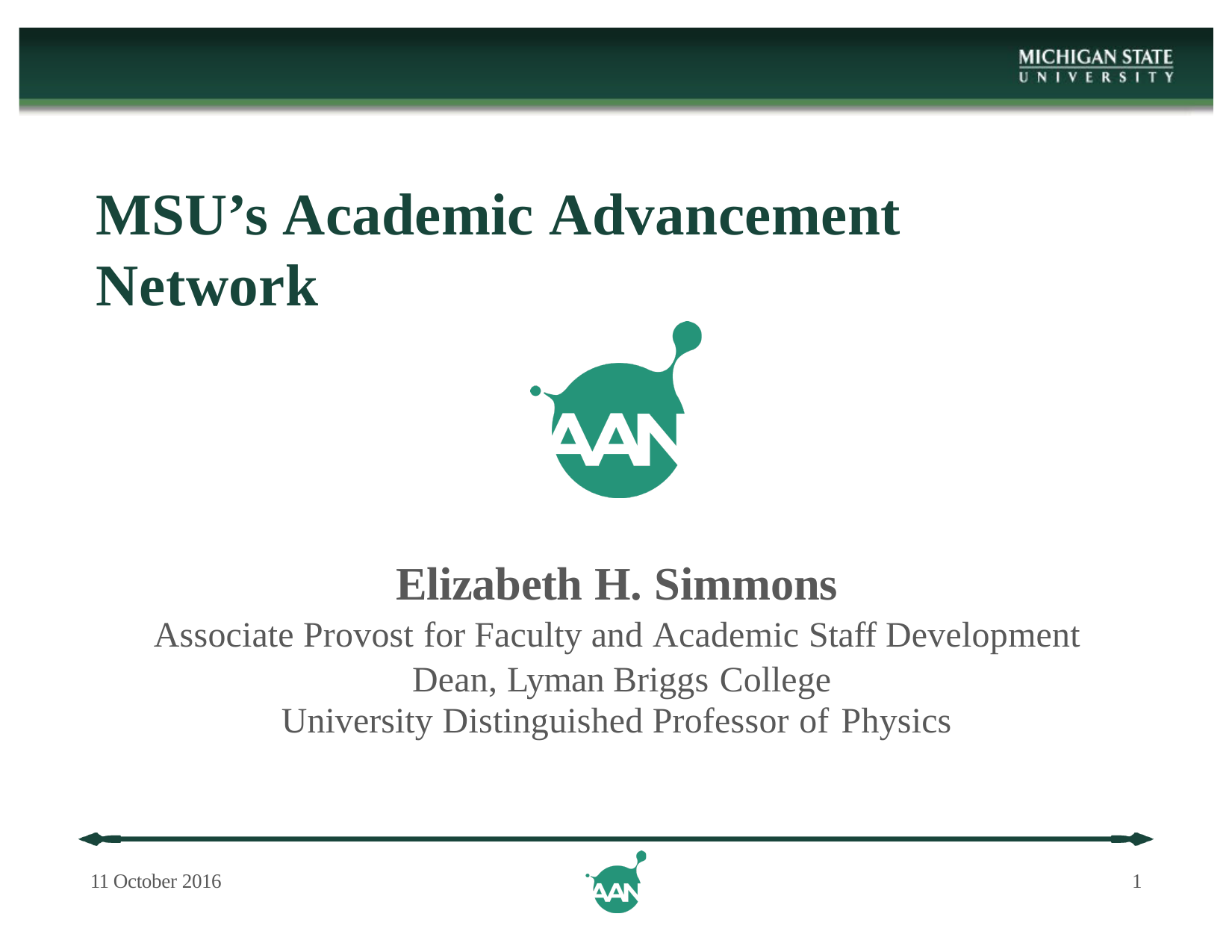

# MSU’s Academic Advancement Network

Elizabeth H. Simmons
Associate Provost for Faculty and Academic Staff Development  Dean, Lyman Briggs College
University Distinguished Professor of Physics
11 October 2016
1